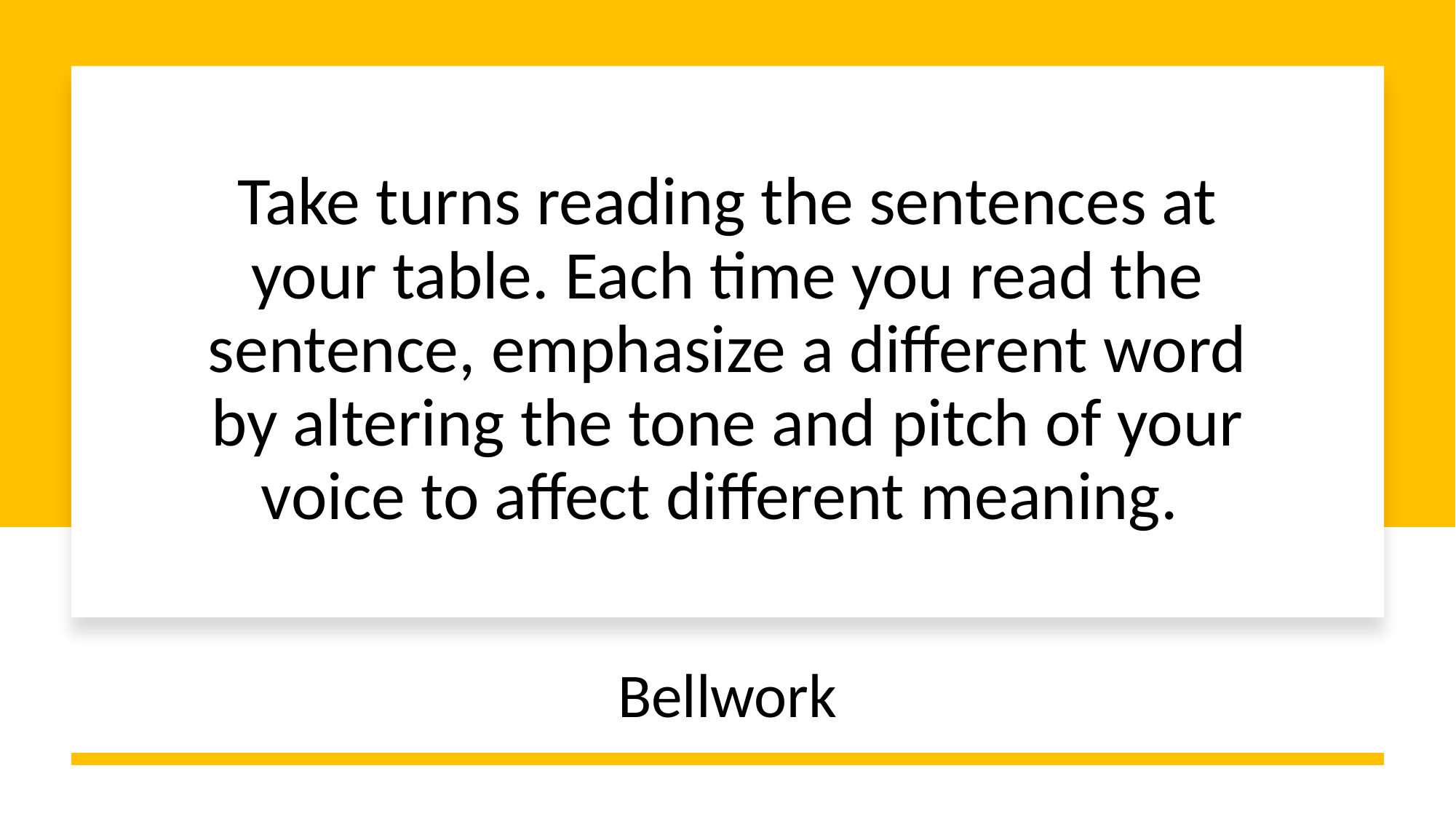

# Take turns reading the sentences at your table. Each time you read the sentence, emphasize a different word by altering the tone and pitch of your voice to affect different meaning.
Bellwork